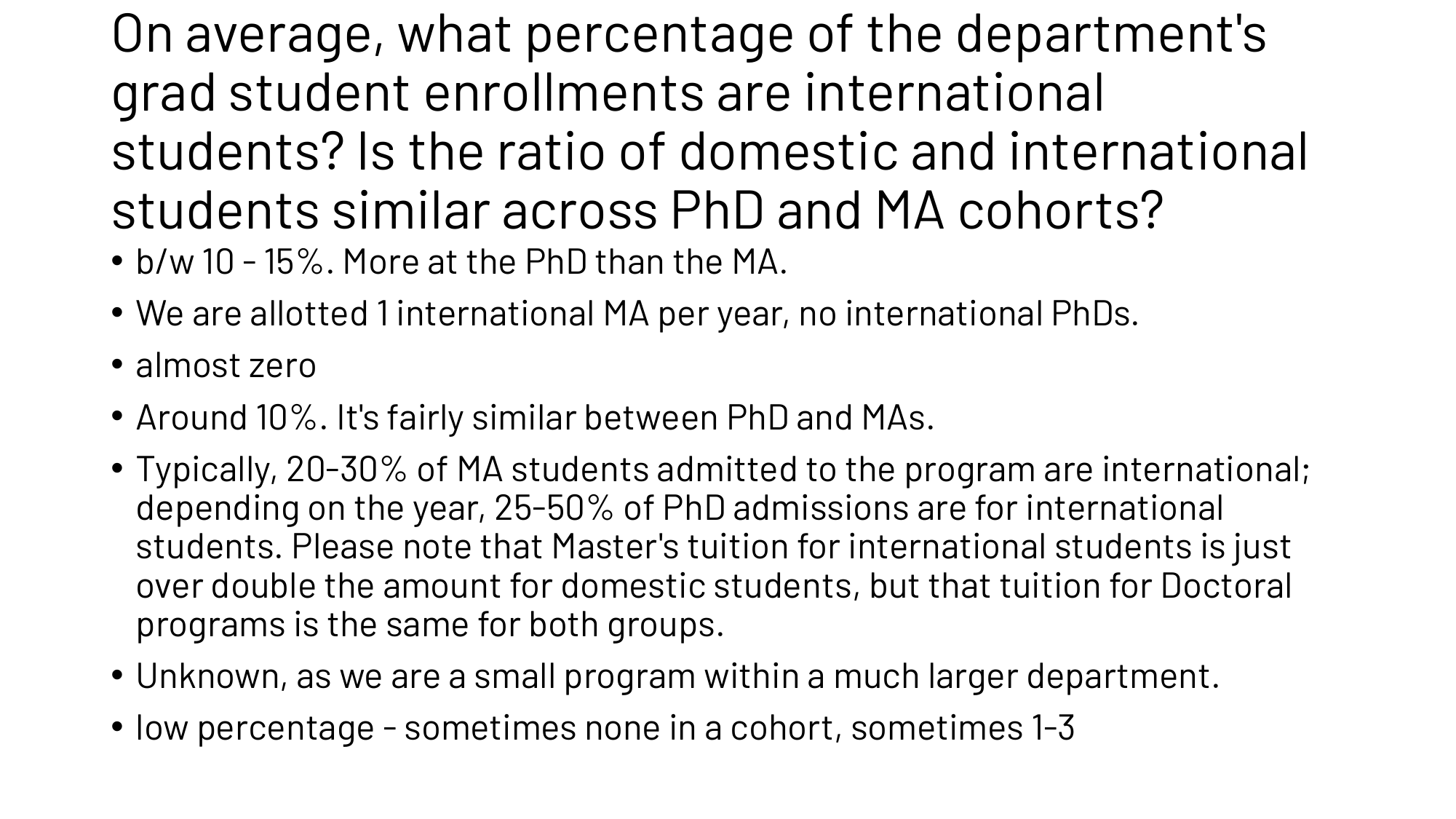

# On average, what percentage of the department's grad student enrollments are international students? Is the ratio of domestic and international students similar across PhD and MA cohorts?
b/w 10 - 15%. More at the PhD than the MA.
We are allotted 1 international MA per year, no international PhDs.
almost zero
Around 10%. It's fairly similar between PhD and MAs.
Typically, 20-30% of MA students admitted to the program are international; depending on the year, 25-50% of PhD admissions are for international students. Please note that Master's tuition for international students is just over double the amount for domestic students, but that tuition for Doctoral programs is the same for both groups.
Unknown, as we are a small program within a much larger department.
low percentage - sometimes none in a cohort, sometimes 1-3